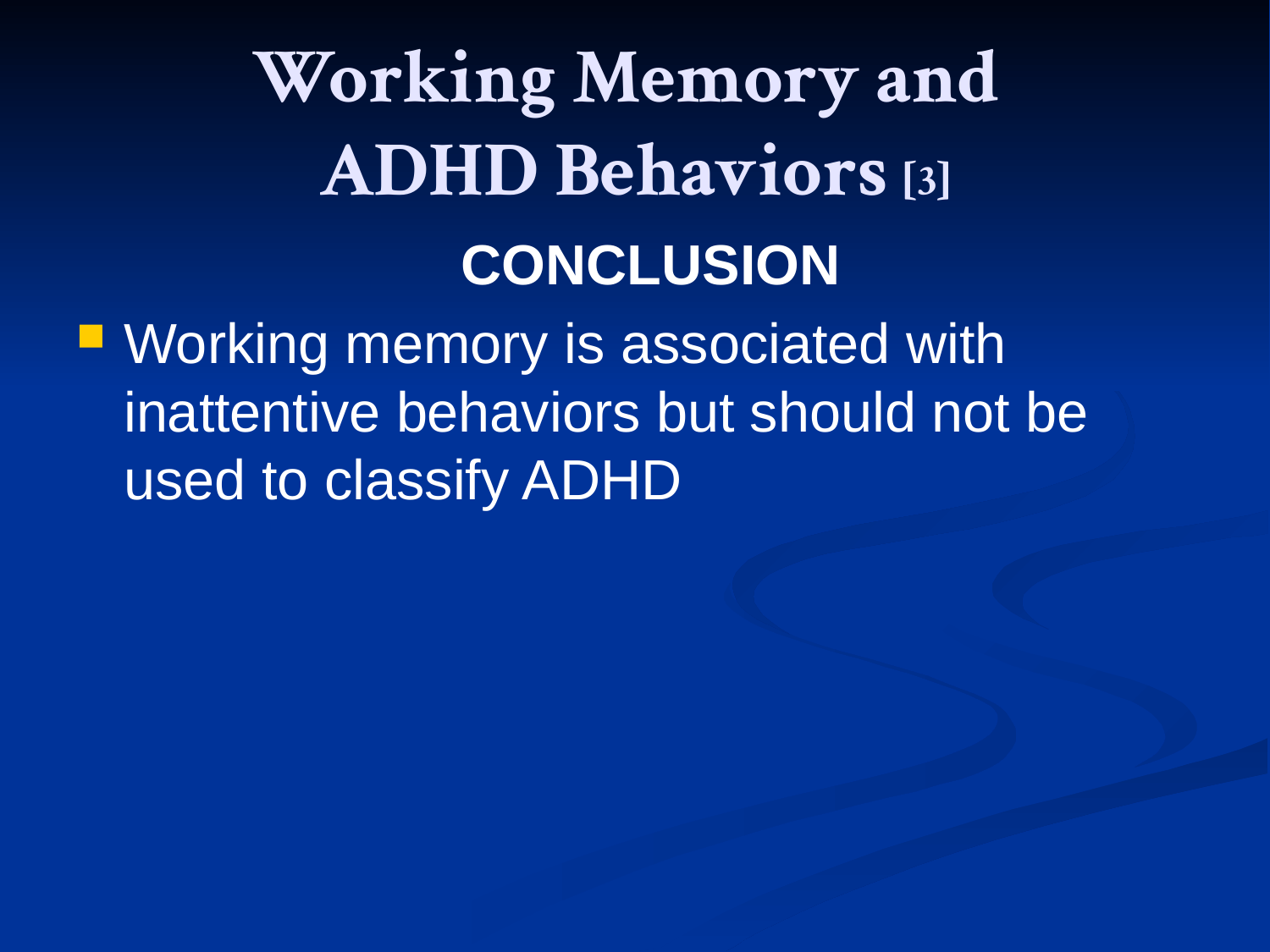

# Working Memory and ADHD Behaviors [3]
CONCLUSION
Working memory is associated with inattentive behaviors but should not be used to classify ADHD